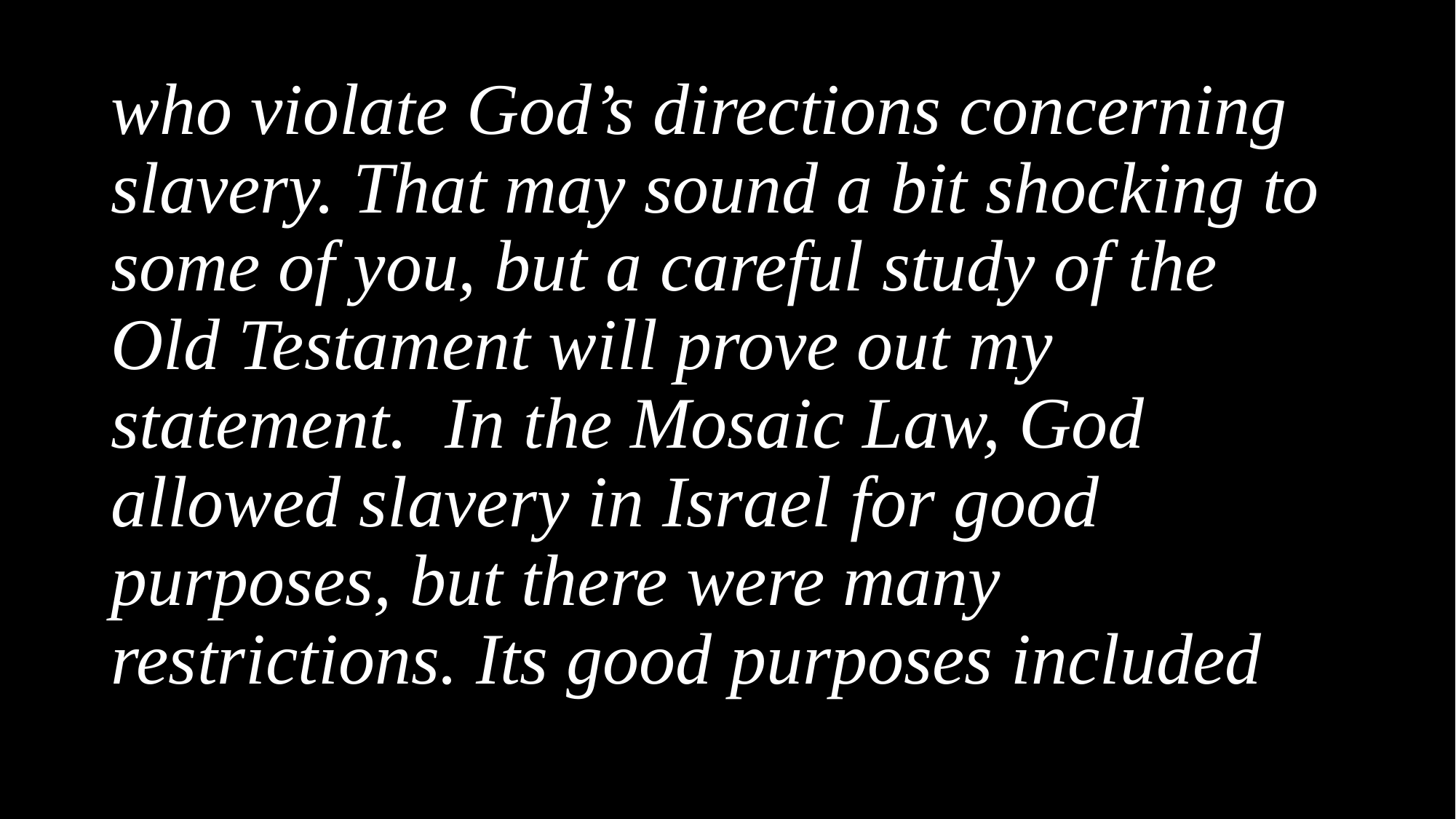

who violate God’s directions concerning slavery. That may sound a bit shocking to some of you, but a careful study of the Old Testament will prove out my statement.  In the Mosaic Law, God allowed slavery in Israel for good purposes, but there were many restrictions. Its good purposes included